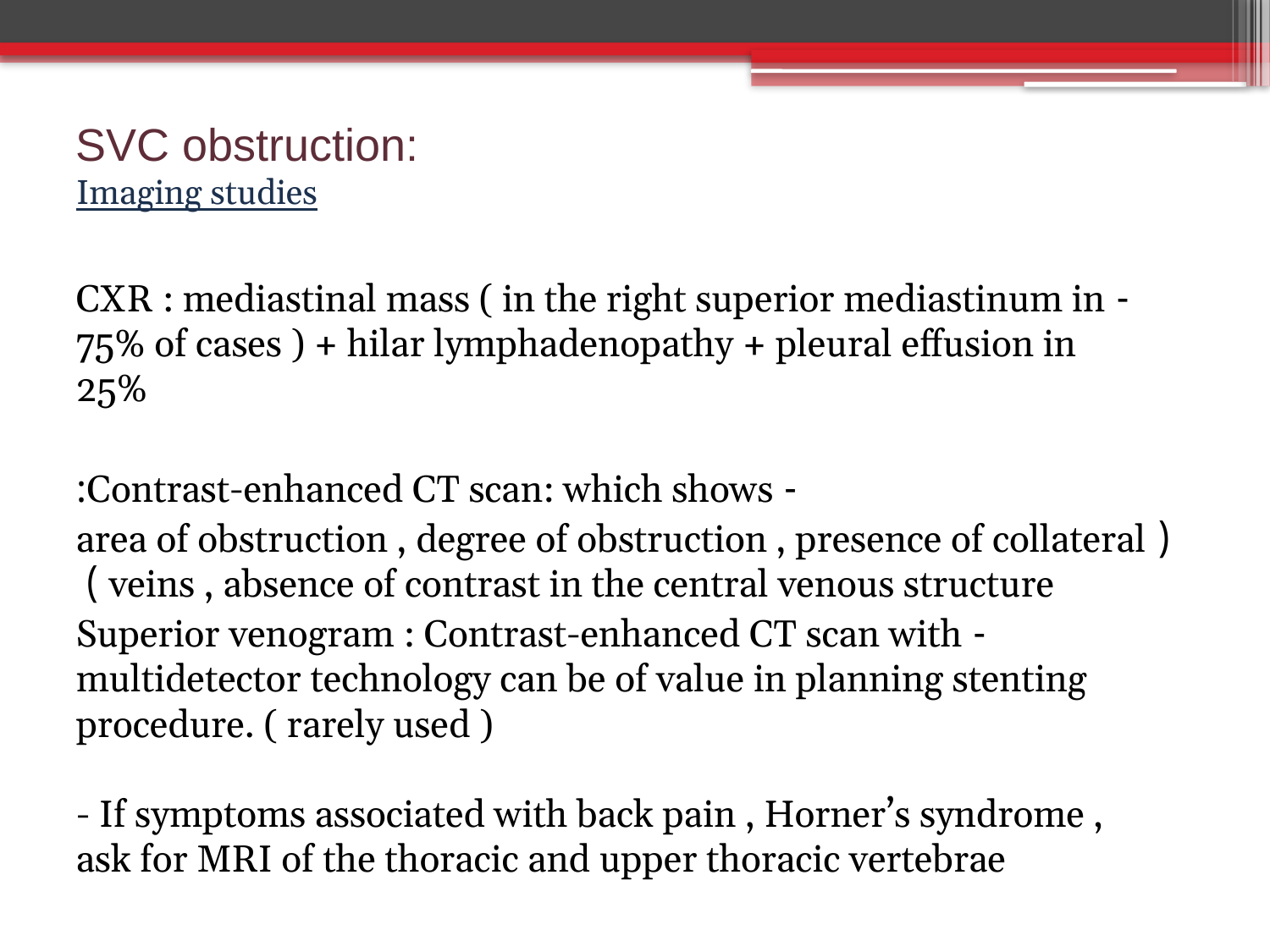

# SVC obstruction: Imaging studies
- CXR : mediastinal mass ( in the right superior mediastinum in 75% of cases ) + hilar lymphadenopathy + pleural effusion in 25%

- Contrast-enhanced CT scan: which shows:
( area of obstruction , degree of obstruction , presence of collateral veins , absence of contrast in the central venous structure )
- Superior venogram : Contrast-enhanced CT scan with multidetector technology can be of value in planning stenting procedure. ( rarely used )
- If symptoms associated with back pain , Horner’s syndrome , ask for MRI of the thoracic and upper thoracic vertebrae